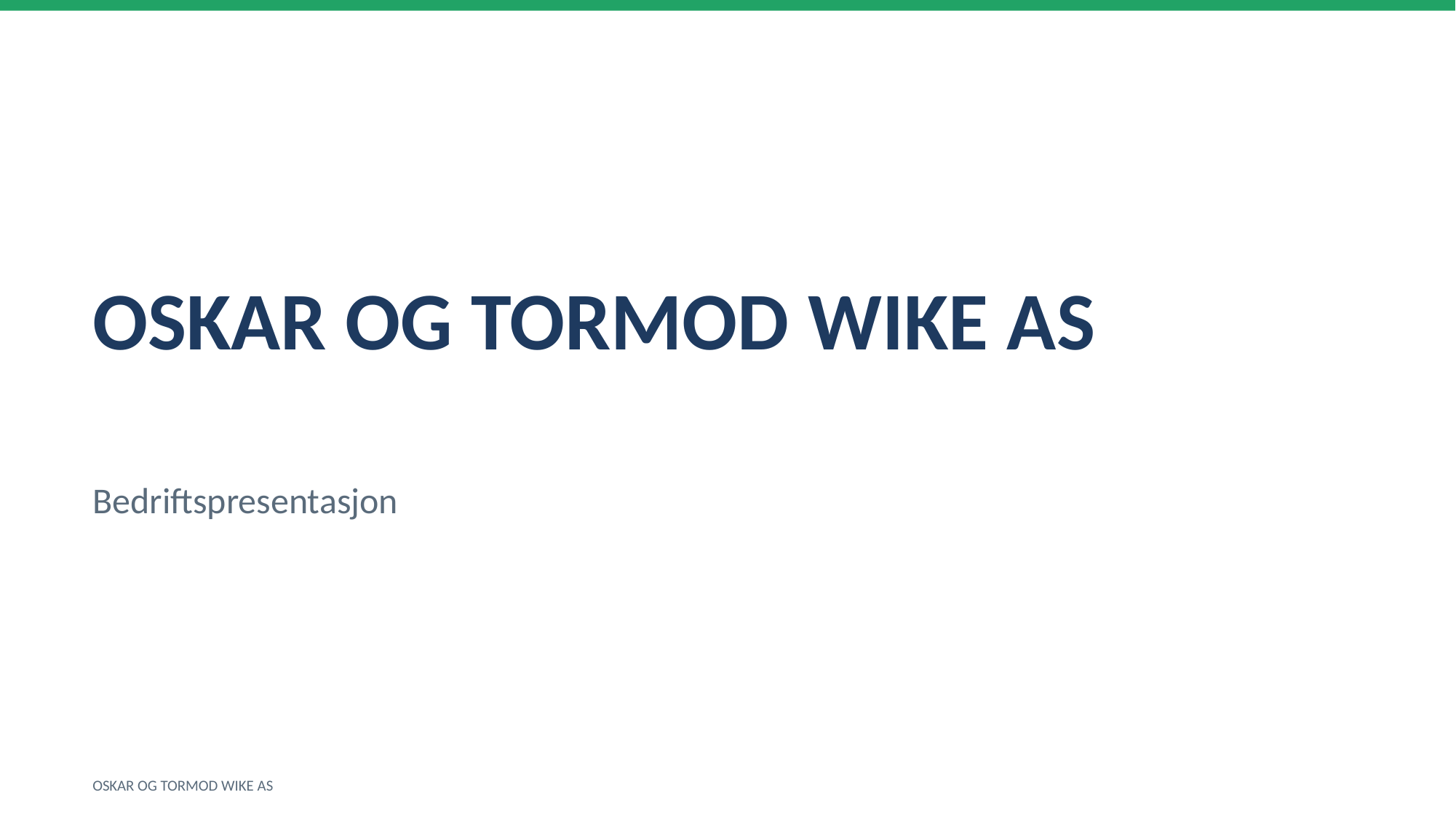

OSKAR OG TORMOD WIKE AS
Bedriftspresentasjon
OSKAR OG TORMOD WIKE AS